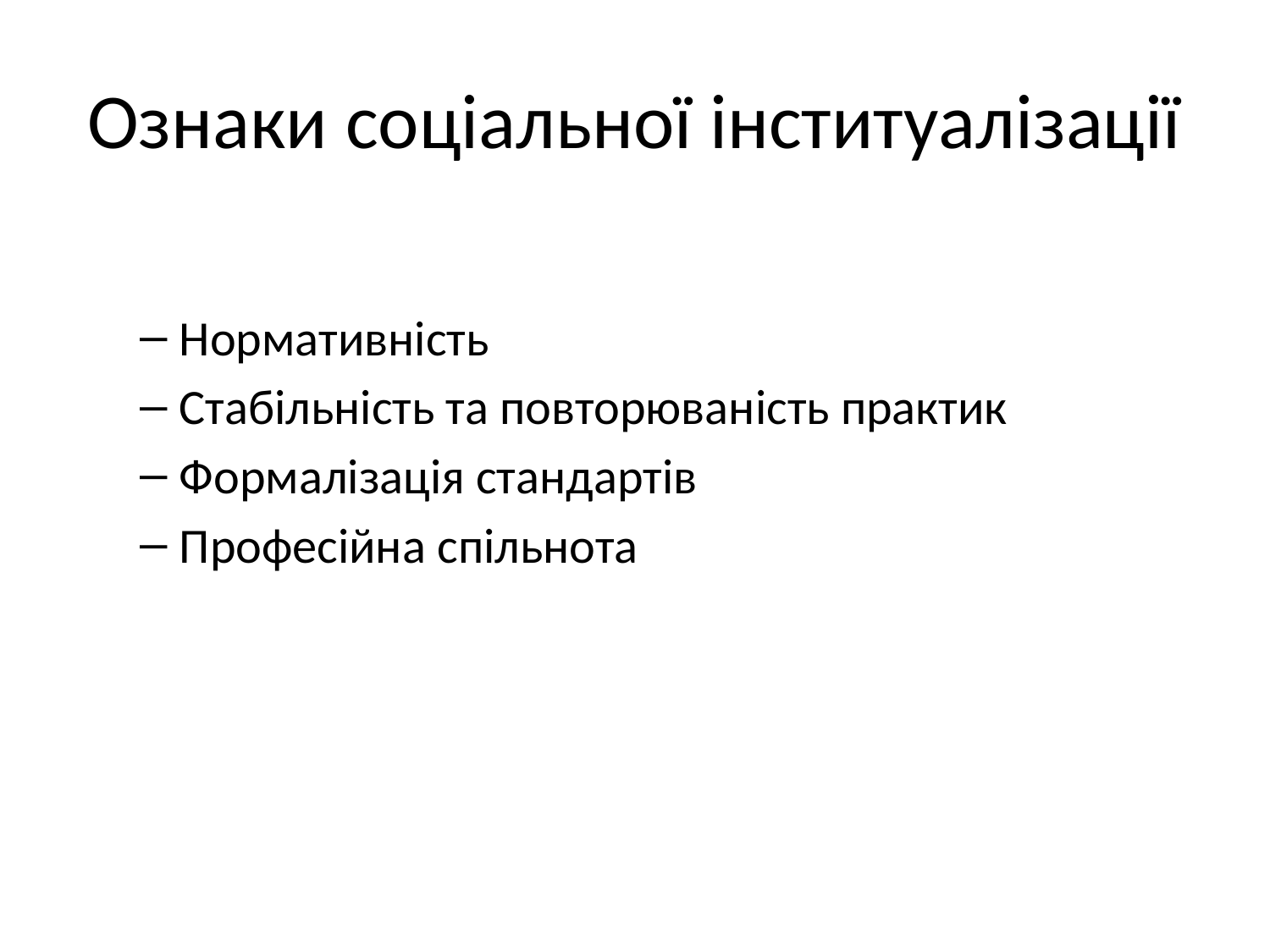

# Ознаки соціальної інституалізації

Нормативність
Стабільність та повторюваність практик
Формалізація стандартів
Професійна спільнота